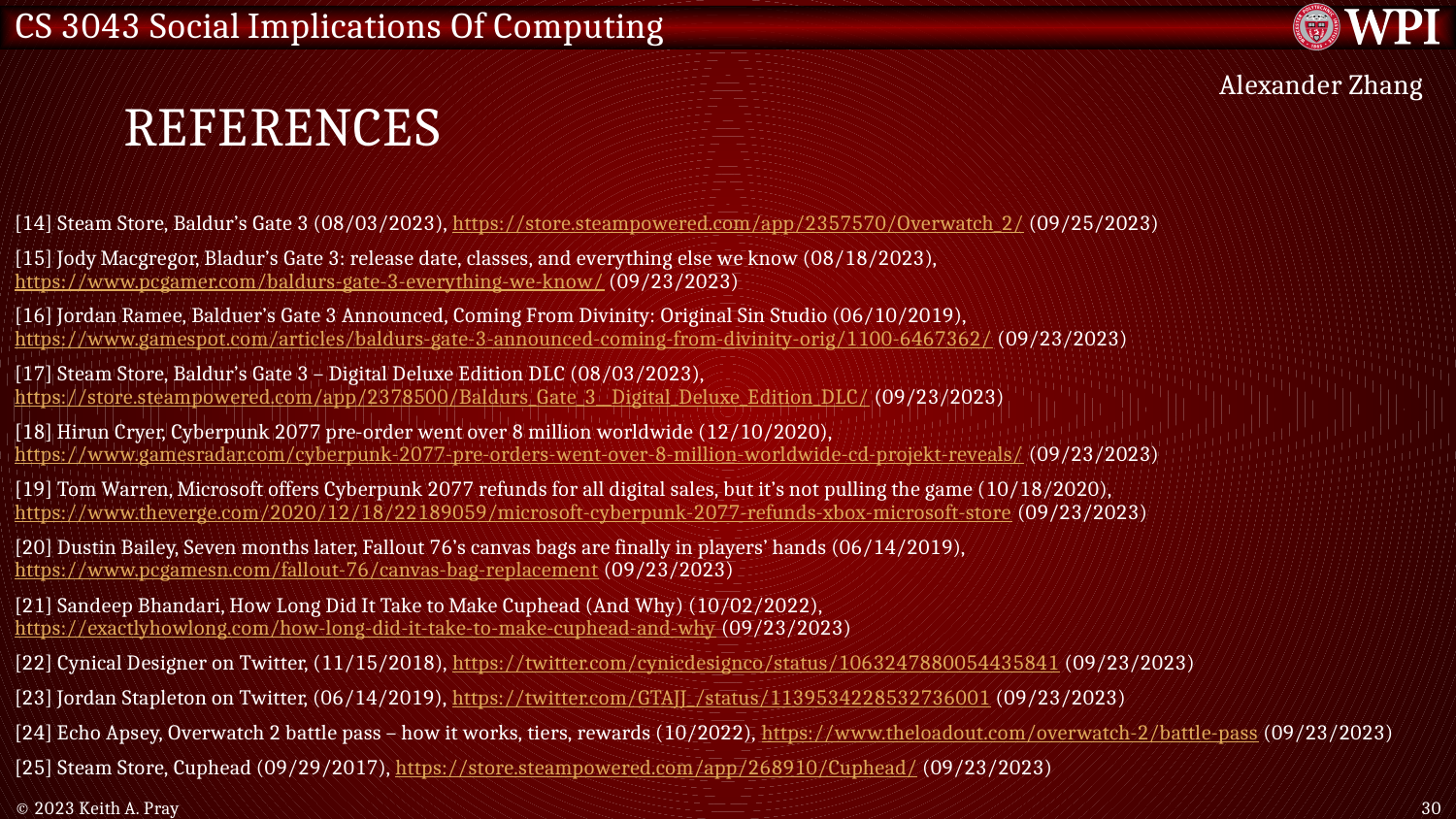

# References
Alexander Zhang
[14] Steam Store, Baldur’s Gate 3 (08/03/2023), https://store.steampowered.com/app/2357570/Overwatch_2/ (09/25/2023)
[15] Jody Macgregor, Bladur’s Gate 3: release date, classes, and everything else we know (08/18/2023), https://www.pcgamer.com/baldurs-gate-3-everything-we-know/ (09/23/2023)
[16] Jordan Ramee, Balduer’s Gate 3 Announced, Coming From Divinity: Original Sin Studio (06/10/2019), https://www.gamespot.com/articles/baldurs-gate-3-announced-coming-from-divinity-orig/1100-6467362/ (09/23/2023)
[17] Steam Store, Baldur’s Gate 3 – Digital Deluxe Edition DLC (08/03/2023), https://store.steampowered.com/app/2378500/Baldurs_Gate_3__Digital_Deluxe_Edition_DLC/ (09/23/2023)
[18] Hirun Cryer, Cyberpunk 2077 pre-order went over 8 million worldwide (12/10/2020), https://www.gamesradar.com/cyberpunk-2077-pre-orders-went-over-8-million-worldwide-cd-projekt-reveals/ (09/23/2023)
[19] Tom Warren, Microsoft offers Cyberpunk 2077 refunds for all digital sales, but it’s not pulling the game (10/18/2020), https://www.theverge.com/2020/12/18/22189059/microsoft-cyberpunk-2077-refunds-xbox-microsoft-store (09/23/2023)
[20] Dustin Bailey, Seven months later, Fallout 76’s canvas bags are finally in players’ hands (06/14/2019), https://www.pcgamesn.com/fallout-76/canvas-bag-replacement (09/23/2023)
[21] Sandeep Bhandari, How Long Did It Take to Make Cuphead (And Why) (10/02/2022), https://exactlyhowlong.com/how-long-did-it-take-to-make-cuphead-and-why (09/23/2023)
[22] Cynical Designer on Twitter, (11/15/2018), https://twitter.com/cynicdesignco/status/1063247880054435841 (09/23/2023)
[23] Jordan Stapleton on Twitter, (06/14/2019), https://twitter.com/GTAJJ_/status/1139534228532736001 (09/23/2023)
[24] Echo Apsey, Overwatch 2 battle pass – how it works, tiers, rewards (10/2022), https://www.theloadout.com/overwatch-2/battle-pass (09/23/2023)
[25] Steam Store, Cuphead (09/29/2017), https://store.steampowered.com/app/268910/Cuphead/ (09/23/2023)
© 2023 Keith A. Pray
30